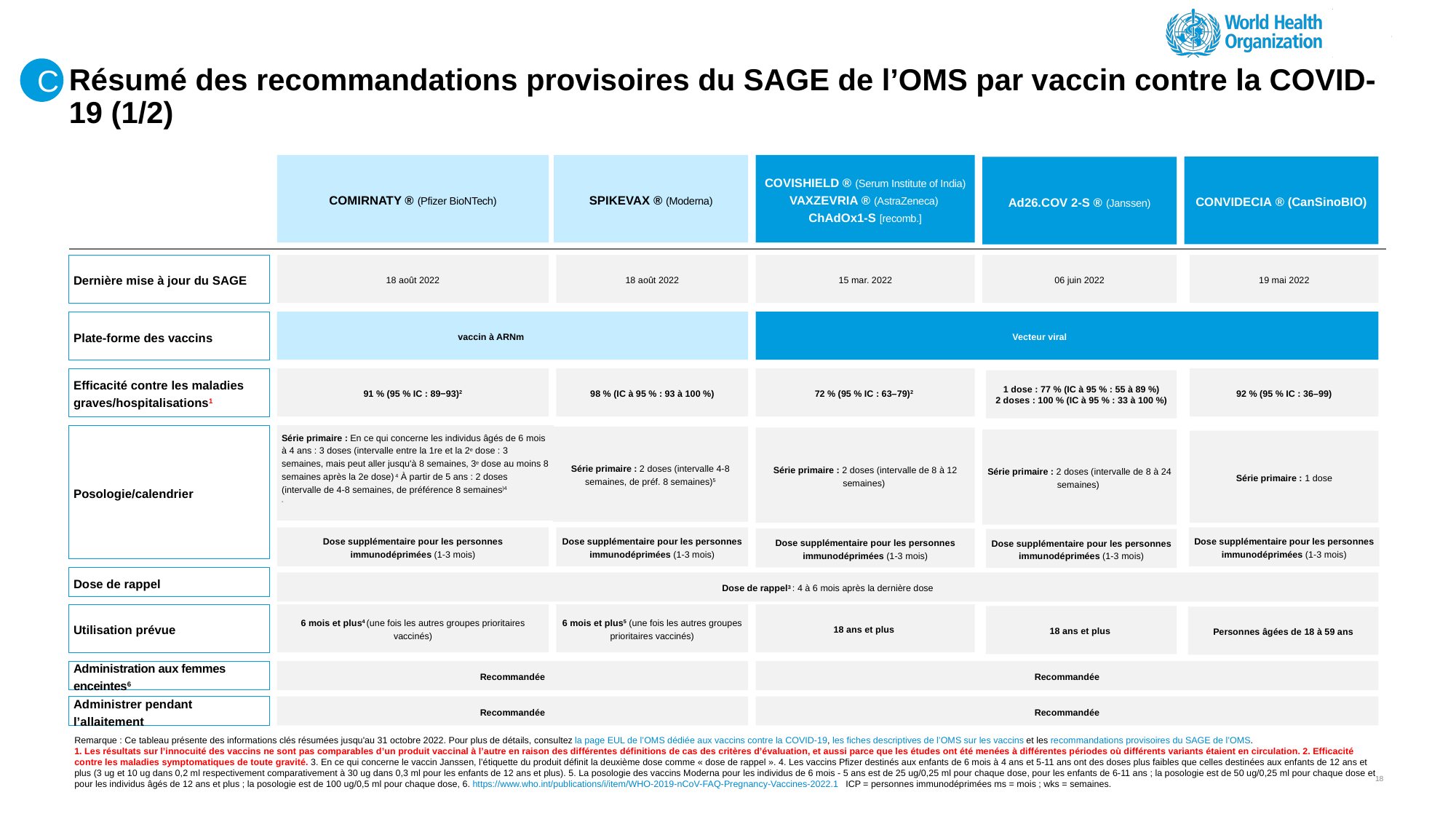

C
# Résumé des recommandations provisoires du SAGE de l’OMS par vaccin contre la COVID-19 (1/2)
COMIRNATY ® (Pfizer BioNTech)
SPIKEVAX ® (Moderna)
COVISHIELD ® (Serum Institute of India)
VAXZEVRIA ® (AstraZeneca)
ChAdOx1-S [recomb.]
CONVIDECIA ® (CanSinoBIO)
Ad26.COV 2-S ® (Janssen)
Dernière mise à jour du SAGE
18 août 2022
18 août 2022
15 mar. 2022
06 juin 2022
19 mai 2022
Plate-forme des vaccins
vaccin à ARNm
Vecteur viral
Efficacité contre les maladies graves/hospitalisations1
91 % (95 % IC : 89−93)2
98 % (IC à 95 % : 93 à 100 %)
72 % (95 % IC : 63–79)2
92 % (95 % IC : 36–99)
1 dose : 77 % (IC à 95 % : 55 à 89 %)
2 doses : 100 % (IC à 95 % : 33 à 100 %)
Posologie/calendrier
Série primaire : En ce qui concerne les individus âgés de 6 mois à 4 ans : 3 doses (intervalle entre la 1re et la 2e dose : 3 semaines, mais peut aller jusqu'à 8 semaines, 3e dose au moins 8 semaines après la 2e dose) 4 À partir de 5 ans : 2 doses (intervalle de 4-8 semaines, de préférence 8 semaines)4
-
Série primaire : 2 doses (intervalle 4-8 semaines, de préf. 8 semaines)5
Série primaire : 2 doses (intervalle de 8 à 12 semaines)
Série primaire : 2 doses (intervalle de 8 à 24 semaines)
Série primaire : 1 dose
Dose supplémentaire pour les personnes immunodéprimées (1-3 mois)
Dose supplémentaire pour les personnes immunodéprimées (1-3 mois)
Dose supplémentaire pour les personnes immunodéprimées (1-3 mois)
Dose supplémentaire pour les personnes immunodéprimées (1-3 mois)
Dose supplémentaire pour les personnes immunodéprimées (1-3 mois)
Dose de rappel
Dose de rappel3 : 4 à 6 mois après la dernière dose
Utilisation prévue
6 mois et plus4 (une fois les autres groupes prioritaires vaccinés)
6 mois et plus5 (une fois les autres groupes prioritaires vaccinés)
18 ans et plus
18 ans et plus
Personnes âgées de 18 à 59 ans
Administration aux femmes enceintes6
Recommandée
Recommandée
Administrer pendant l’allaitement
Recommandée
Recommandée
Remarque : Ce tableau présente des informations clés résumées jusqu'au 31 octobre 2022. Pour plus de détails, consultez la page EUL de l’OMS dédiée aux vaccins contre la COVID-19, les fiches descriptives de l’OMS sur les vaccins et les recommandations provisoires du SAGE de l’OMS.
1. Les résultats sur l’innocuité des vaccins ne sont pas comparables d’un produit vaccinal à l’autre en raison des différentes définitions de cas des critères d’évaluation, et aussi parce que les études ont été menées à différentes périodes où différents variants étaient en circulation. 2. Efficacité contre les maladies symptomatiques de toute gravité. 3. En ce qui concerne le vaccin Janssen, l’étiquette du produit définit la deuxième dose comme « dose de rappel ». 4. Les vaccins Pfizer destinés aux enfants de 6 mois à 4 ans et 5-11 ans ont des doses plus faibles que celles destinées aux enfants de 12 ans et plus (3 ug et 10 ug dans 0,2 ml respectivement comparativement à 30 ug dans 0,3 ml pour les enfants de 12 ans et plus). 5. La posologie des vaccins Moderna pour les individus de 6 mois - 5 ans est de 25 ug/0,25 ml pour chaque dose, pour les enfants de 6-11 ans ; la posologie est de 50 ug/0,25 ml pour chaque dose et pour les individus âgés de 12 ans et plus ; la posologie est de 100 ug/0,5 ml pour chaque dose, 6. https://www.who.int/publications/i/item/WHO-2019-nCoV-FAQ-Pregnancy-Vaccines-2022.1   ICP = personnes immunodéprimées ms = mois ; wks = semaines.
18